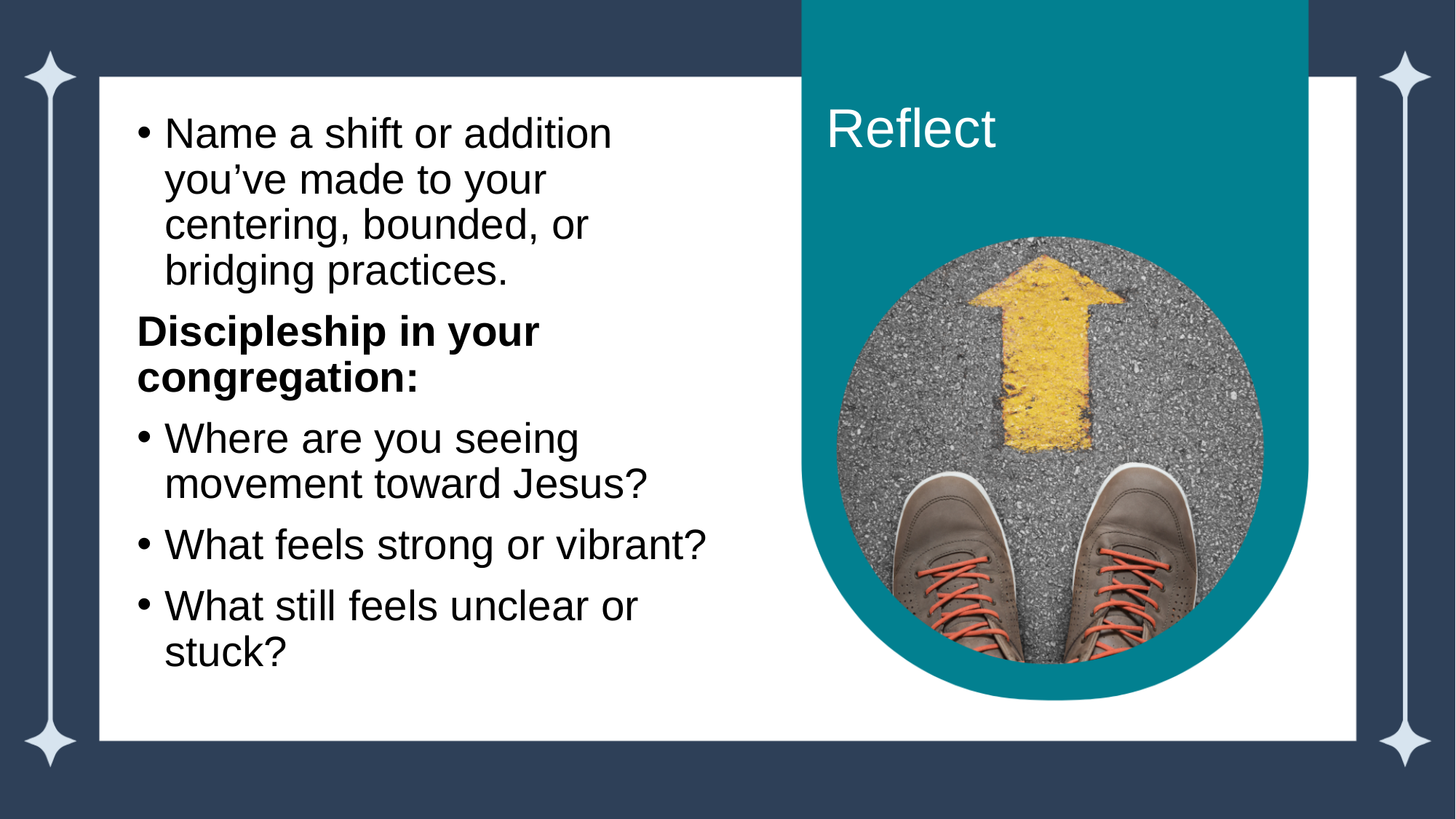

# Reflect
Name a shift or addition you’ve made to your centering, bounded, or bridging practices.
Discipleship in your congregation:
Where are you seeing movement toward Jesus?
What feels strong or vibrant?
What still feels unclear or stuck?